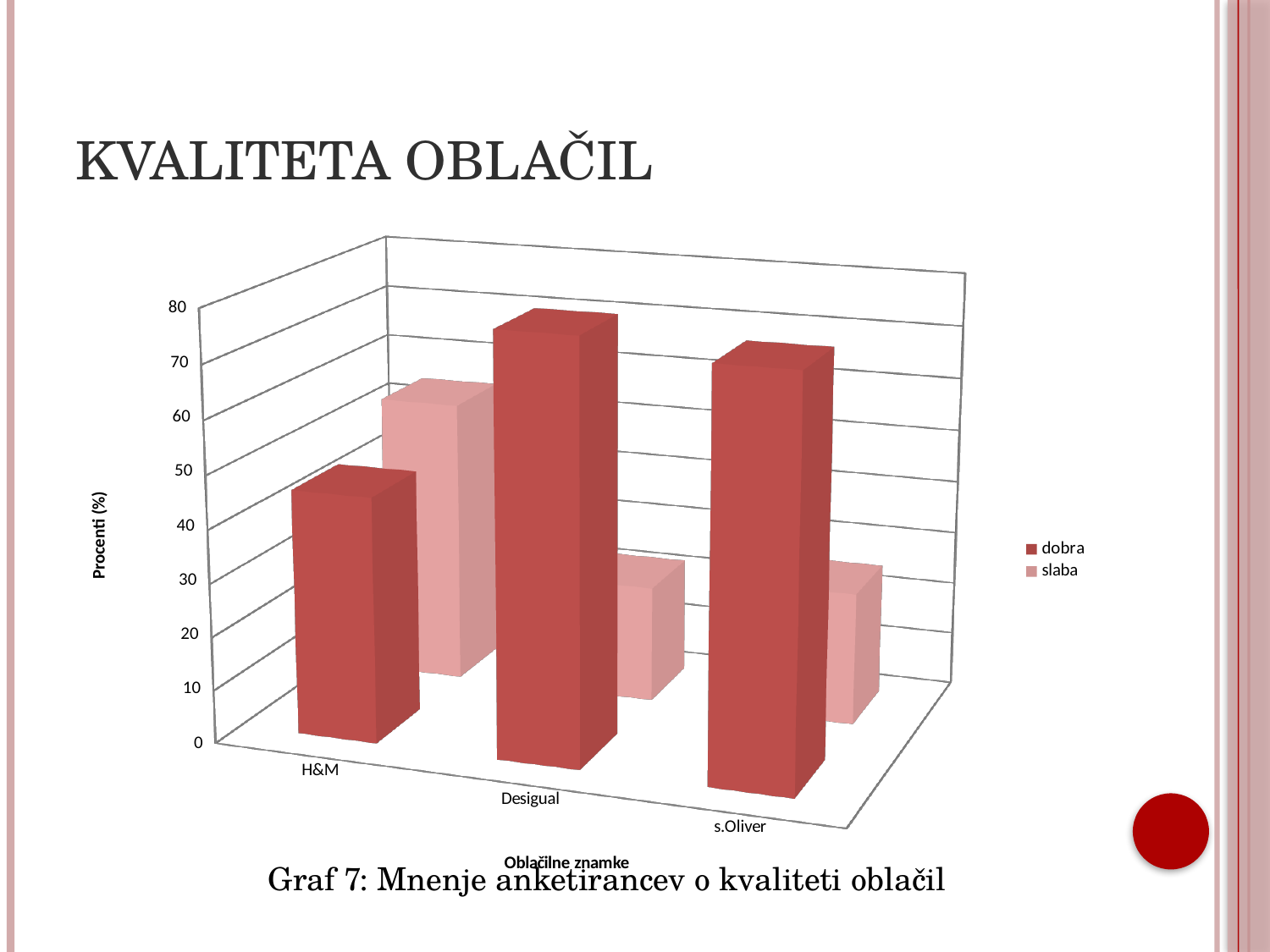

# Kvaliteta oblačil

[unsupported chart]

Graf 7: Mnenje anketirancev o kvaliteti oblačil